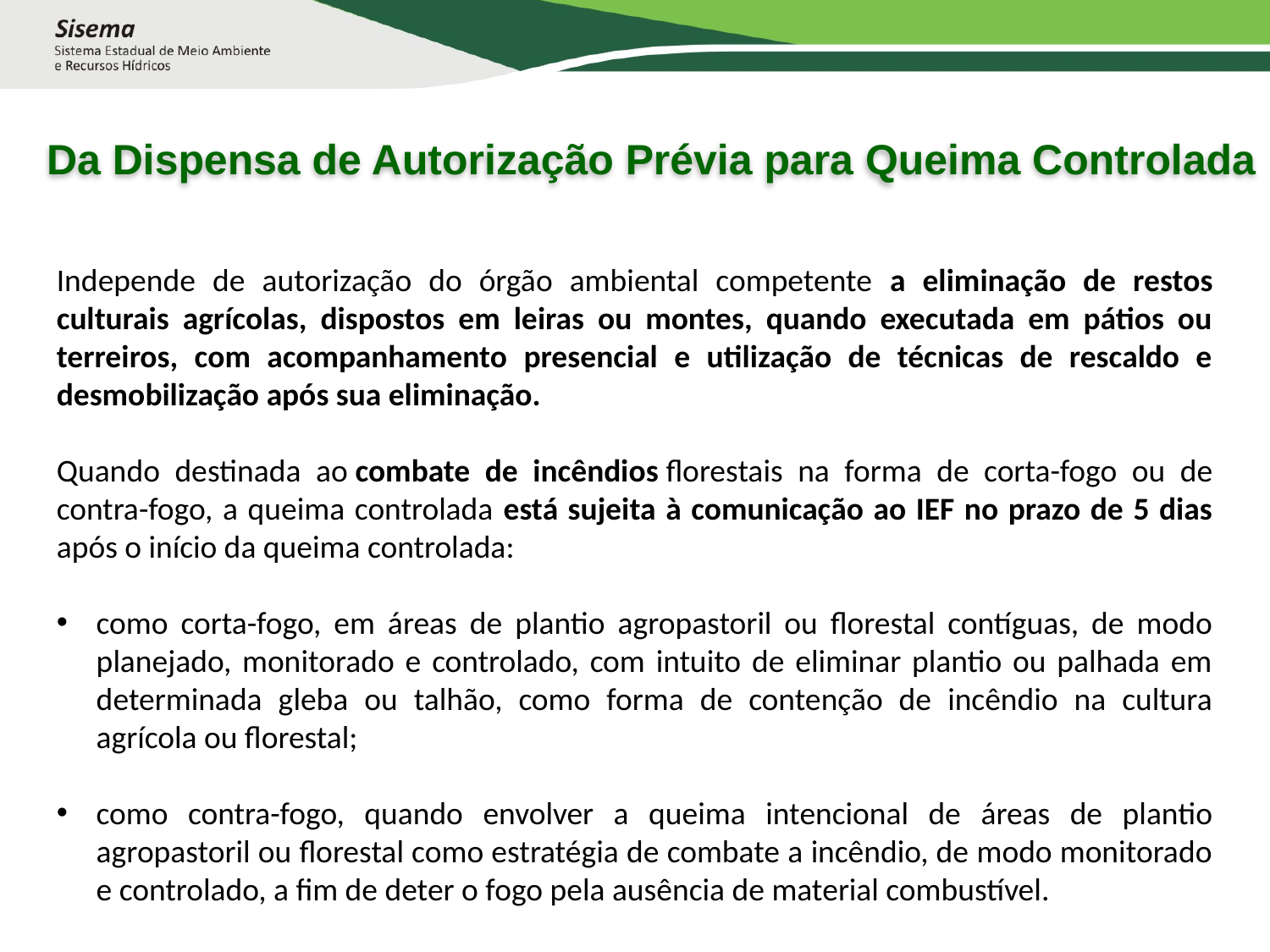

Da Dispensa de Autorização Prévia para Queima Controlada

Independe de autorização do órgão ambiental competente a eliminação de restos culturais agrícolas, dispostos em leiras ou montes, quando executada em pátios ou terreiros, com acompanhamento presencial e utilização de técnicas de rescaldo e desmobilização após sua eliminação.

Quando destinada ao combate de incêndios florestais na forma de corta-fogo ou de contra-fogo, a queima controlada está sujeita à comunicação ao IEF no prazo de 5 dias após o início da queima controlada:

como corta-fogo, em áreas de plantio agropastoril ou florestal contíguas, de modo planejado, monitorado e controlado, com intuito de eliminar plantio ou palhada em determinada gleba ou talhão, como forma de contenção de incêndio na cultura agrícola ou florestal;

como contra-fogo, quando envolver a queima intencional de áreas de plantio agropastoril ou florestal como estratégia de combate a incêndio, de modo monitorado e controlado, a fim de deter o fogo pela ausência de material combustível.